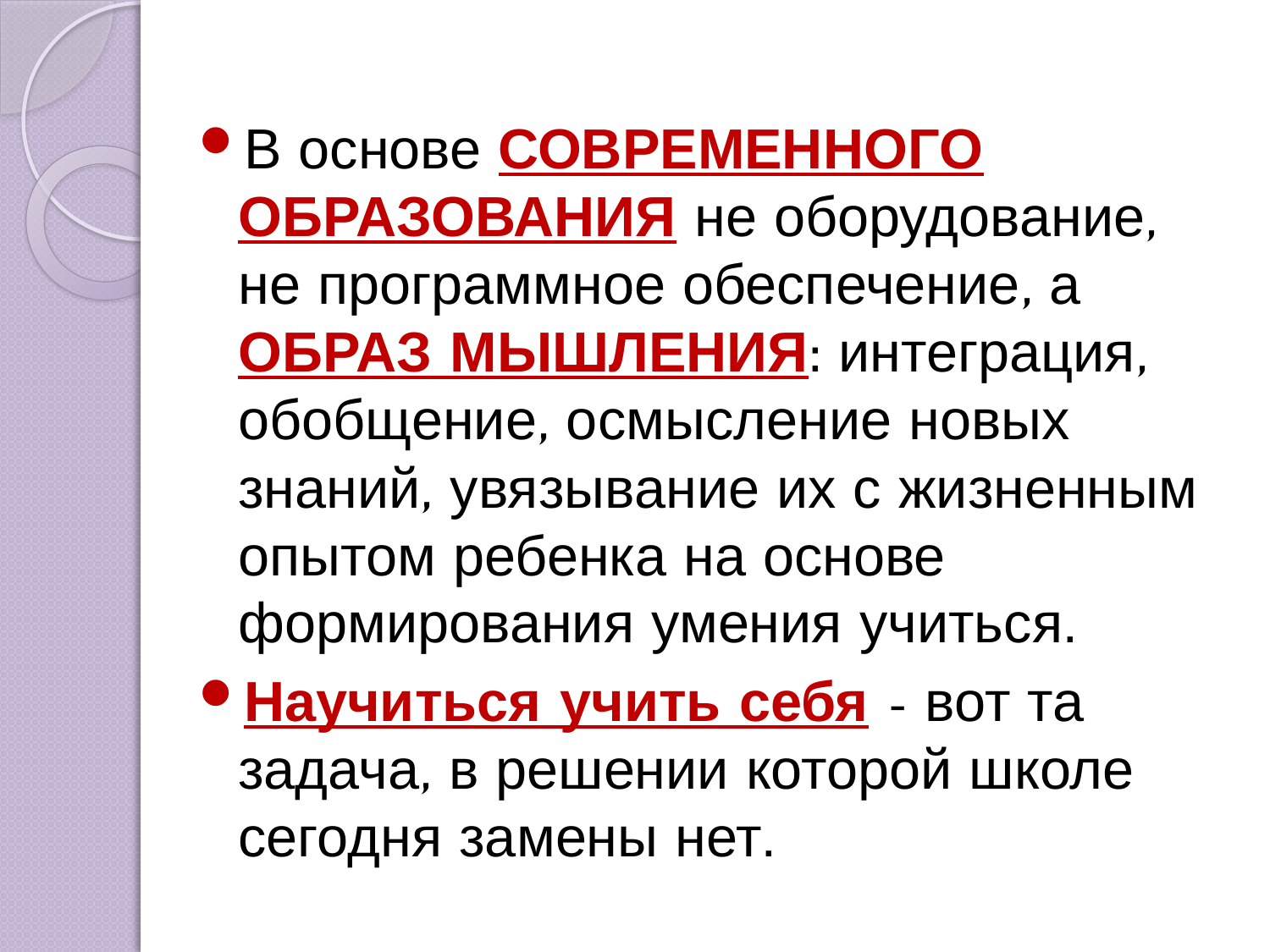

В основе СОВРЕМЕННОГО ОБРАЗОВАНИЯ не оборудование, не программное обеспечение, а ОБРАЗ МЫШЛЕНИЯ: интеграция, обобщение, осмысление новых знаний, увязывание их с жизненным опытом ребенка на основе формирования умения учиться.
Научиться учить себя - вот та задача, в решении которой школе сегодня замены нет.